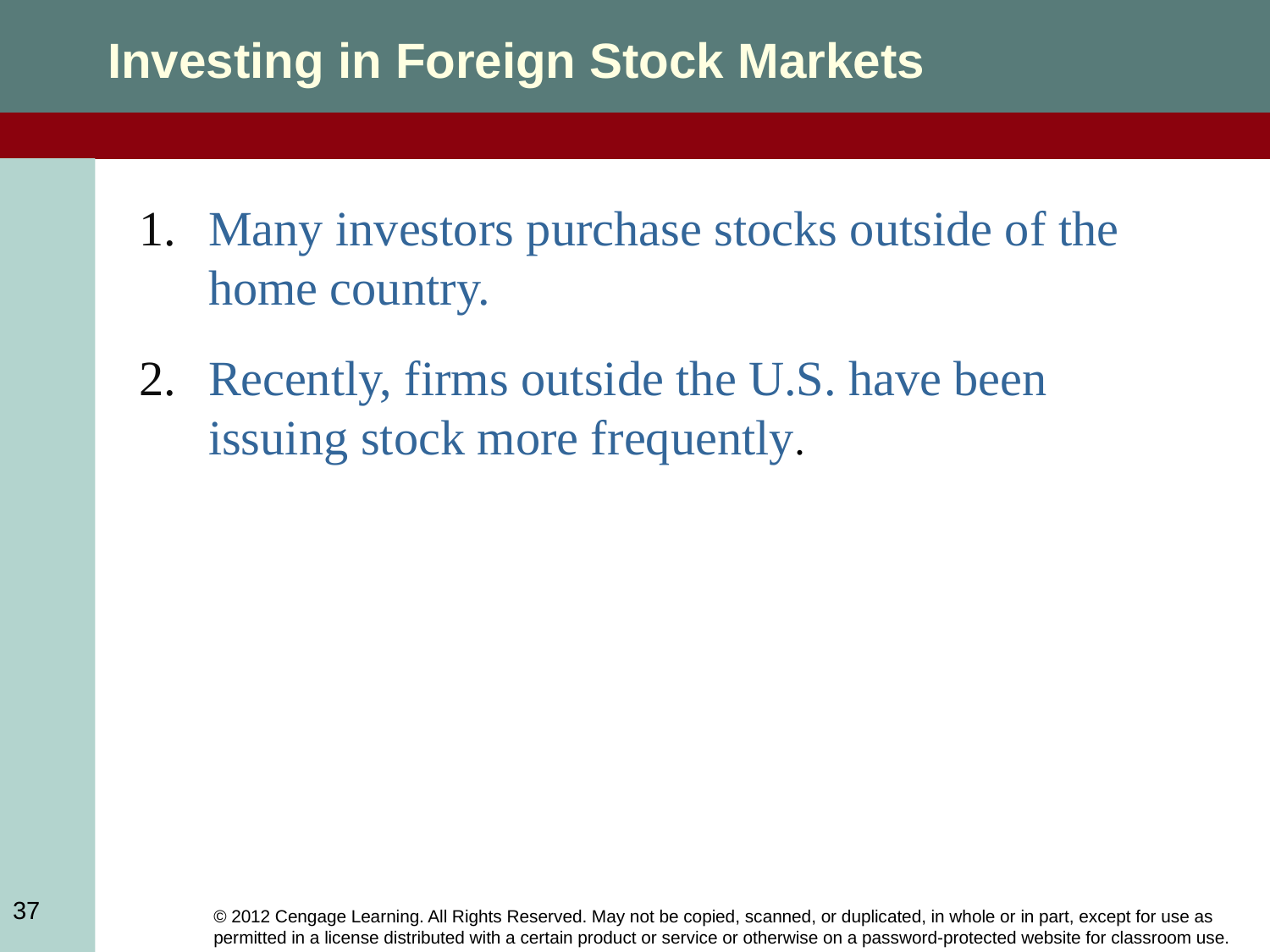

Investing in Foreign Stock Markets
Many investors purchase stocks outside of the home country.
Recently, firms outside the U.S. have been issuing stock more frequently.
37